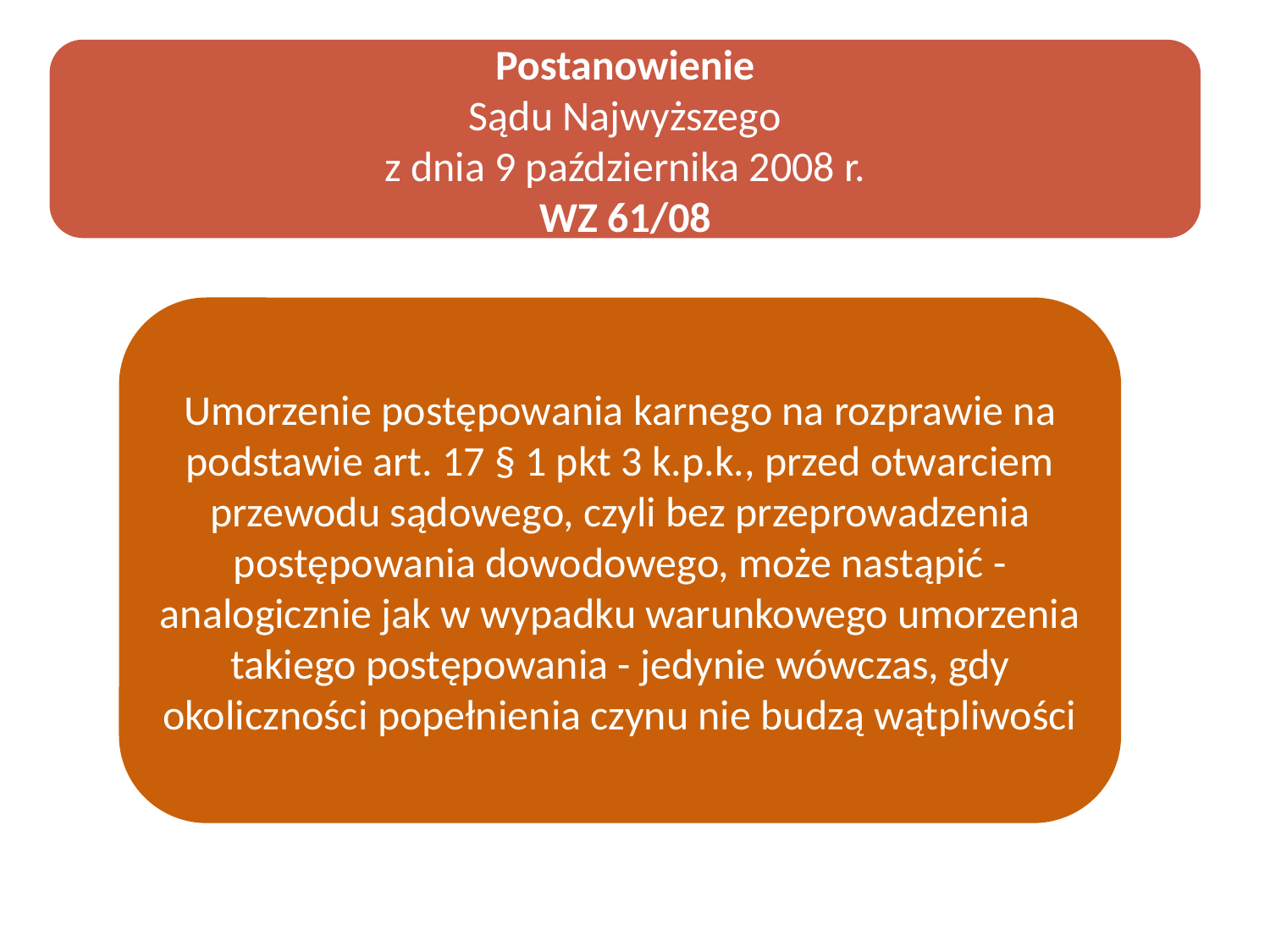

Postanowienie
Sądu Najwyższego
z dnia 9 października 2008 r.
WZ 61/08
Umorzenie postępowania karnego na rozprawie na podstawie art. 17 § 1 pkt 3 k.p.k., przed otwarciem przewodu sądowego, czyli bez przeprowadzenia postępowania dowodowego, może nastąpić - analogicznie jak w wypadku warunkowego umorzenia takiego postępowania - jedynie wówczas, gdy okoliczności popełnienia czynu nie budzą wątpliwości